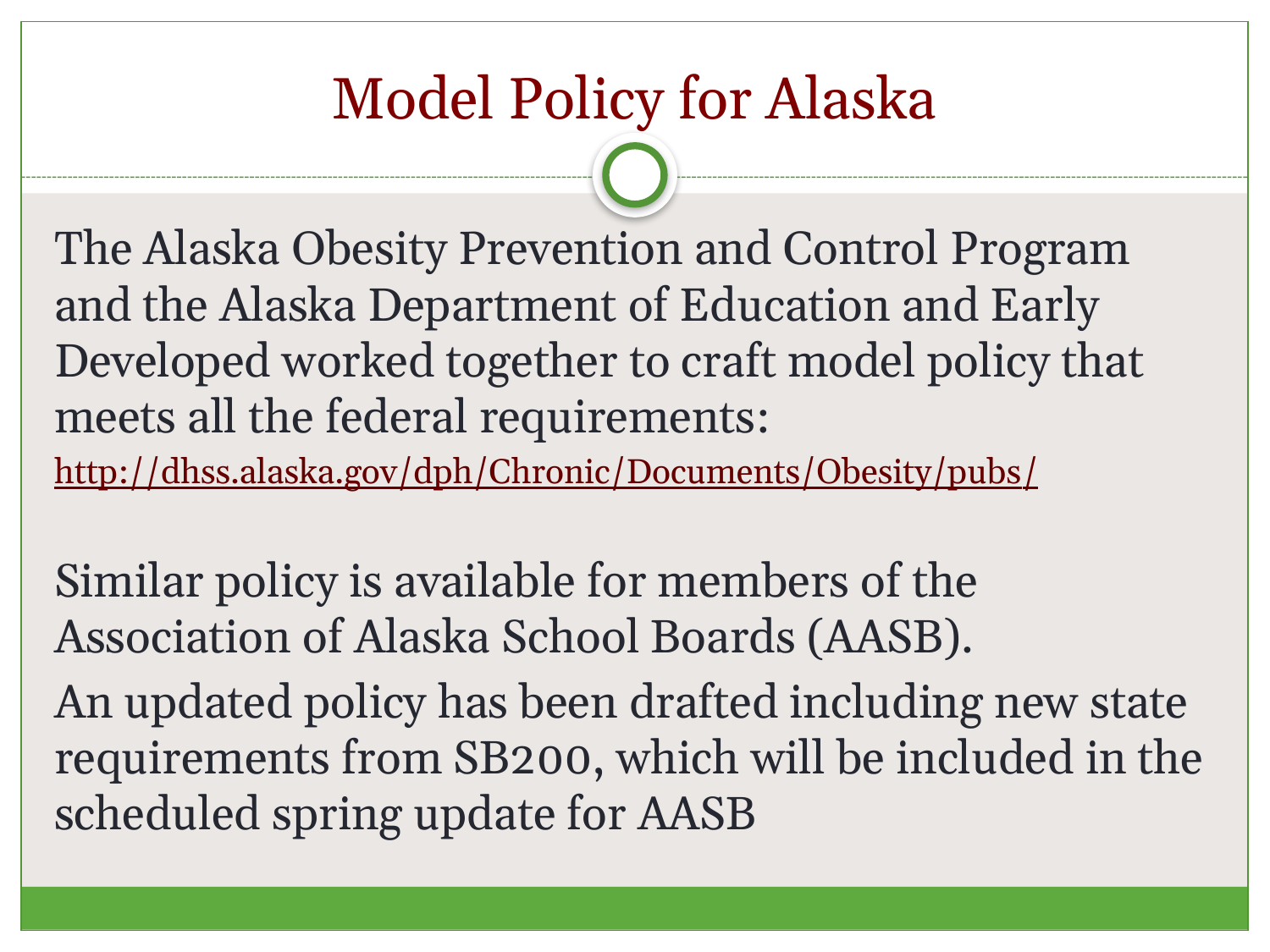

# Model Policy for Alaska
The Alaska Obesity Prevention and Control Program and the Alaska Department of Education and Early Developed worked together to craft model policy that meets all the federal requirements:
http://dhss.alaska.gov/dph/Chronic/Documents/Obesity/pubs/

Similar policy is available for members of the Association of Alaska School Boards (AASB).
An updated policy has been drafted including new state requirements from SB200, which will be included in the scheduled spring update for AASB